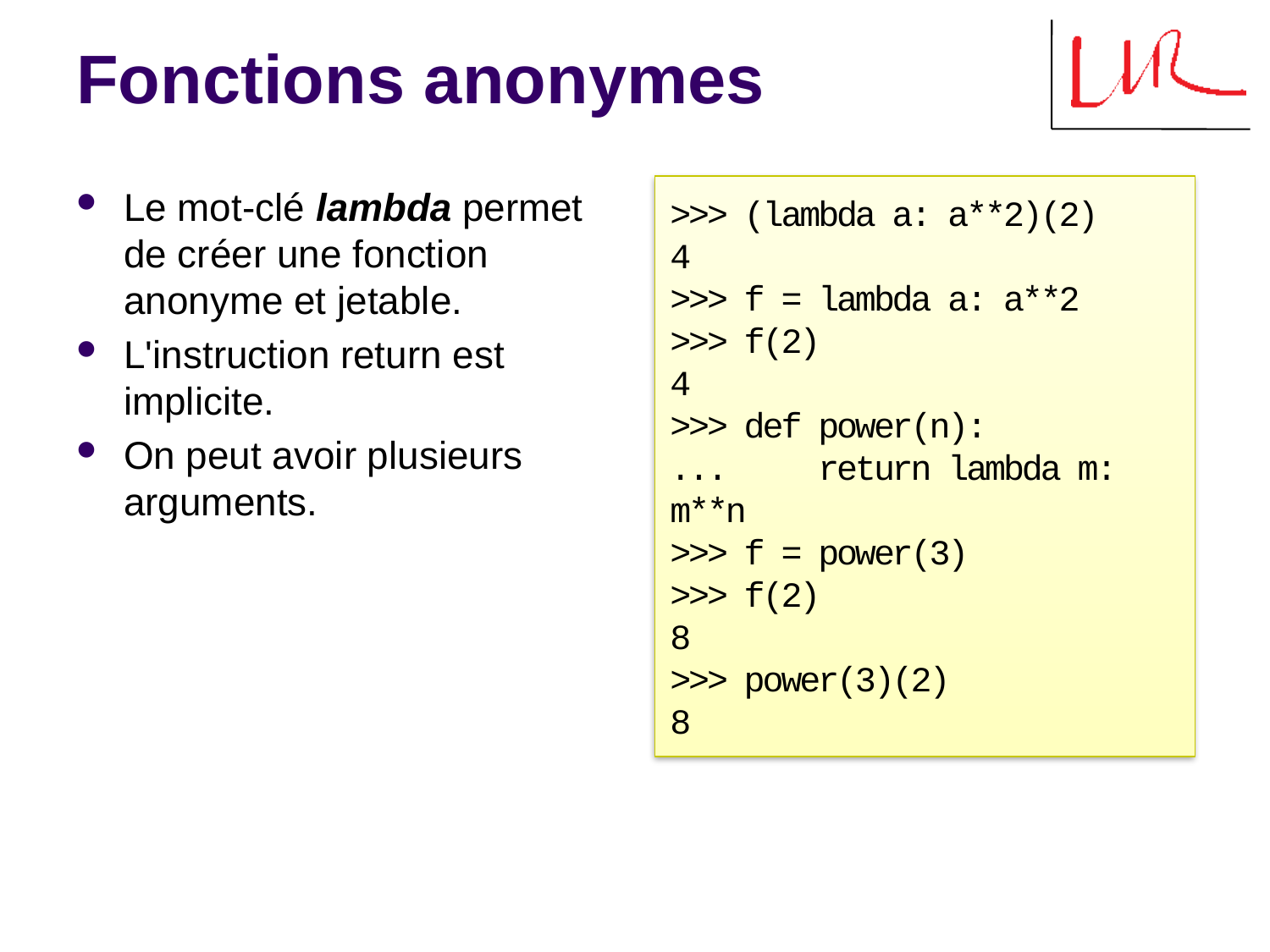

# Fonctions anonymes
Le mot-clé lambda permet de créer une fonction anonyme et jetable.
L'instruction return est implicite.
On peut avoir plusieurs arguments.

>>> (lambda a: a**2)(2)
4
>>> f = lambda a: a**2
>>> f(2)
4
>>> def power(n):
...     return lambda m: m**n
>>> f = power(3)
>>> f(2)
8
>>> power(3)(2)
8